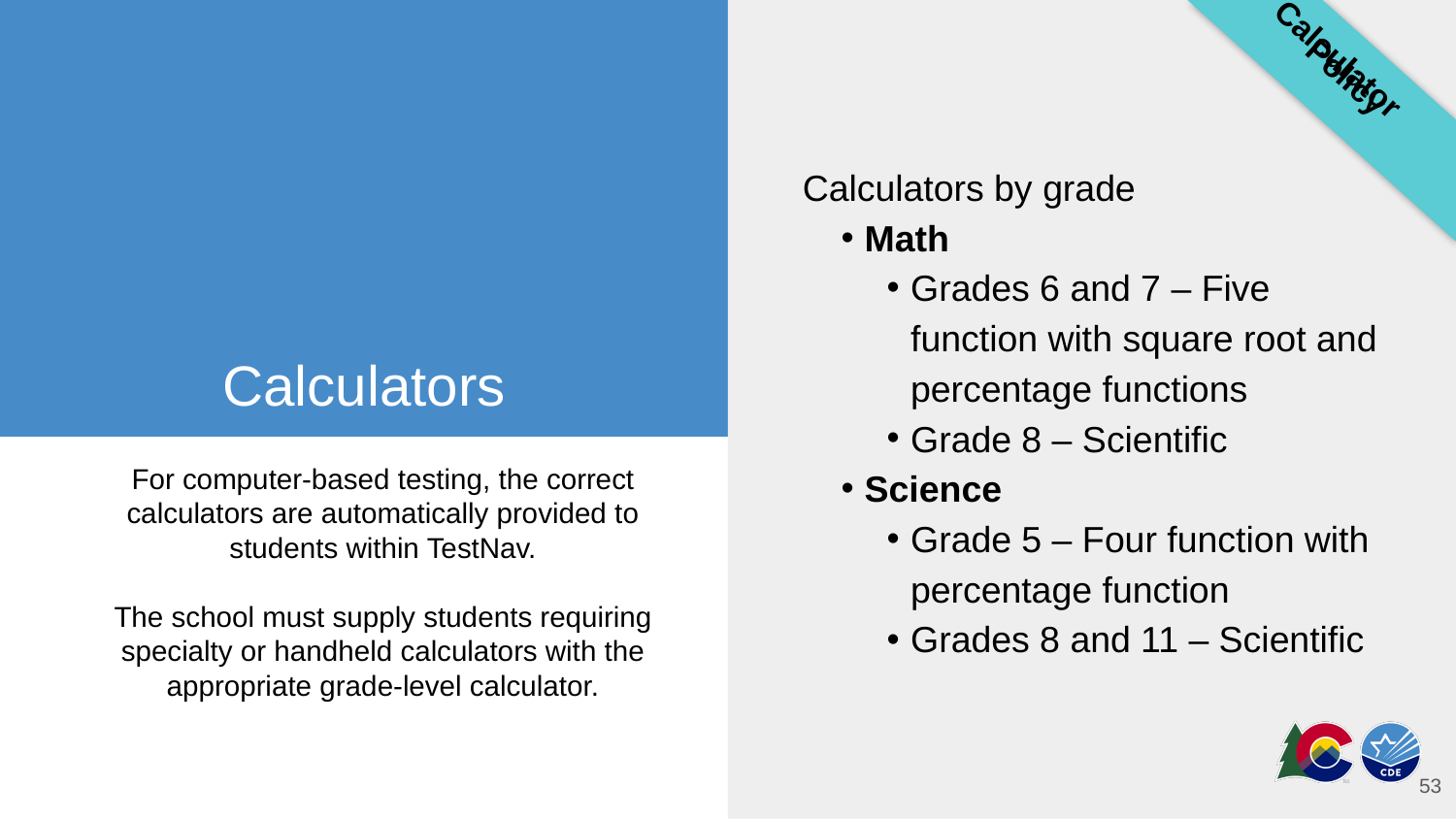

Calculator Policy
Calculators by grade
Math
Grades 6 and 7 – Five function with square root and percentage functions
Grade 8 – Scientific
Science
Grade 5 – Four function with percentage function
Grades 8 and 11 – Scientific
# Calculators
For computer-based testing, the correct calculators are automatically provided to students within TestNav.

The school must supply students requiring specialty or handheld calculators with the appropriate grade-level calculator.
53